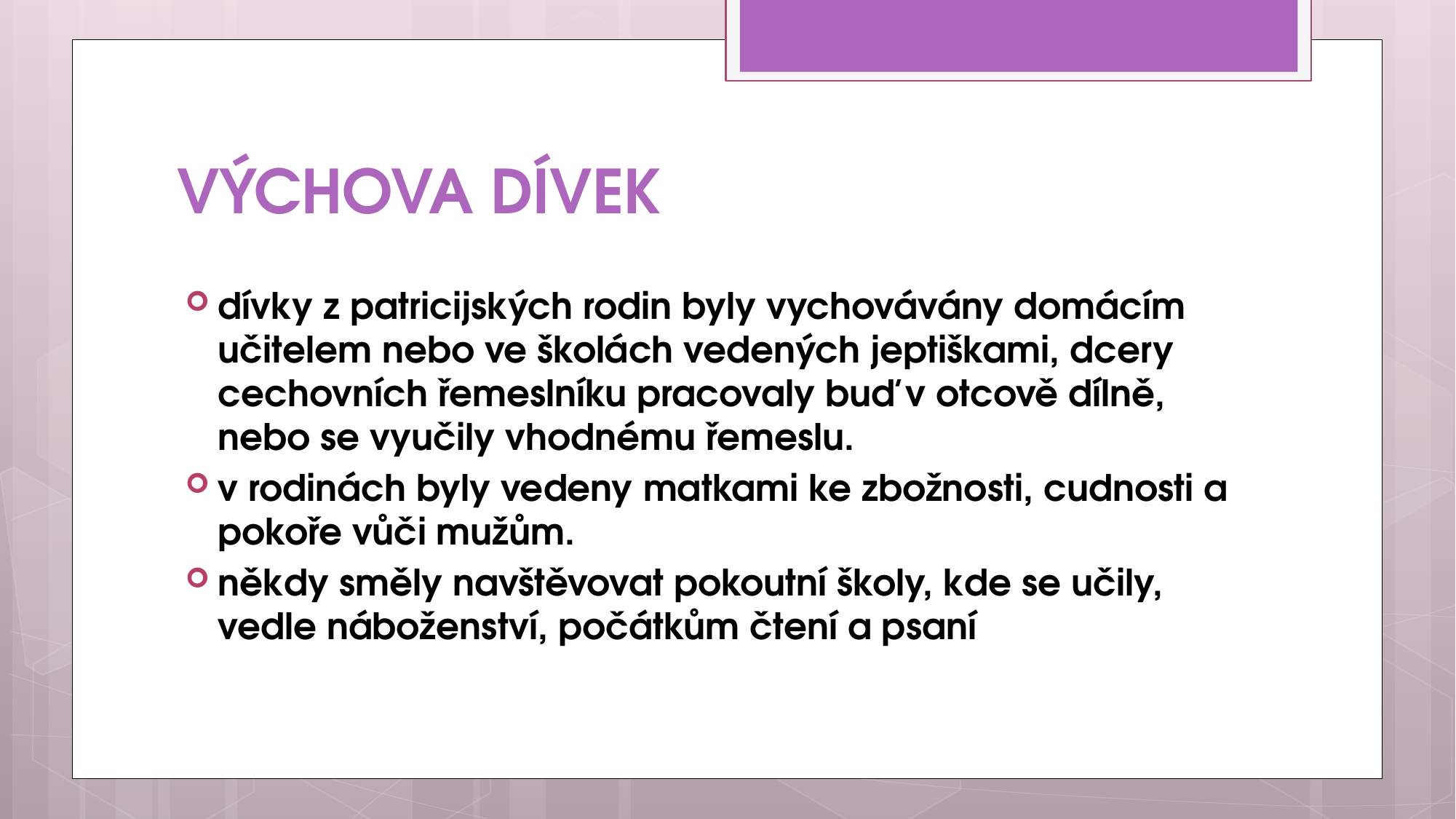

# VÝCHOVA DÍVEK
dívky z patricijských rodin byly vychovávány domácím učitelem nebo ve školách vedených jeptiškami, dcery cechovních řemeslníku pracovaly buď v otcově dílně, nebo se vyučily vhodnému řemeslu.
v rodinách byly vedeny matkami ke zbožnosti, cudnosti a pokoře vůči mužům.
někdy směly navštěvovat pokoutní školy, kde se učily, vedle náboženství, počátkům čtení a psaní